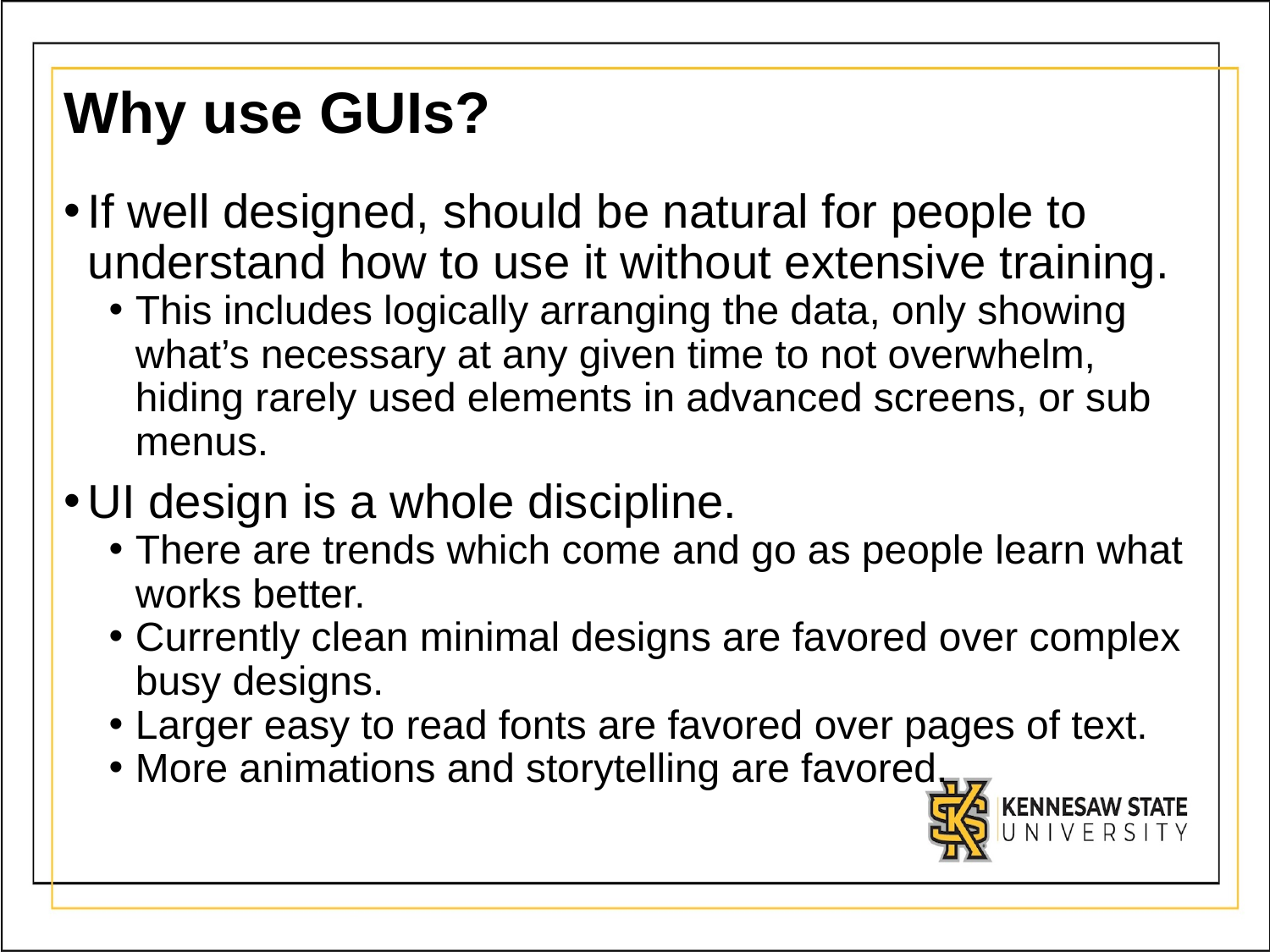

# Why use GUIs?
If well designed, should be natural for people to understand how to use it without extensive training.
This includes logically arranging the data, only showing what’s necessary at any given time to not overwhelm, hiding rarely used elements in advanced screens, or sub menus.
UI design is a whole discipline.
There are trends which come and go as people learn what works better.
Currently clean minimal designs are favored over complex busy designs.
Larger easy to read fonts are favored over pages of text.
More animations and storytelling are favored.